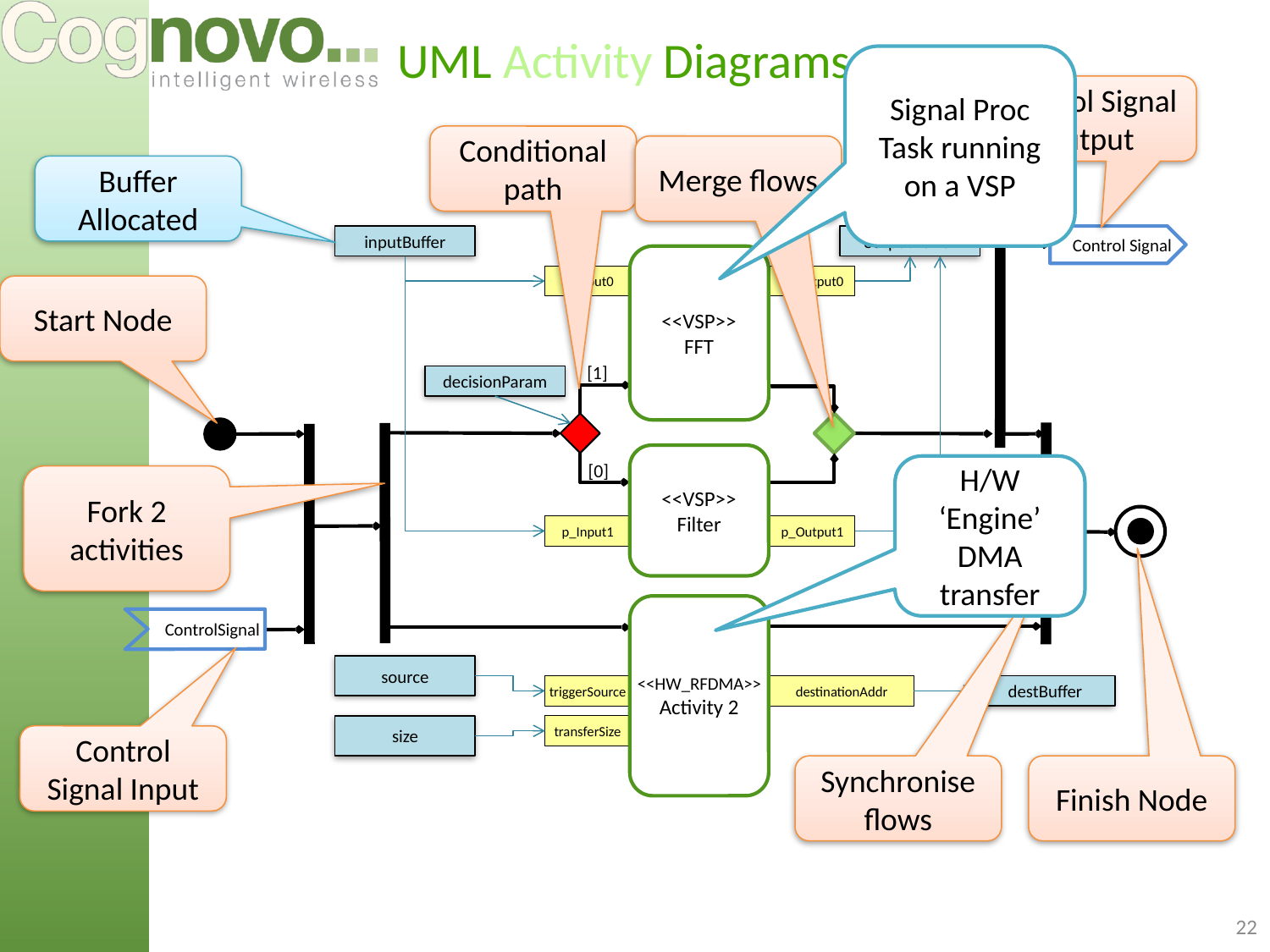

# UML Activity Diagrams
Signal Proc Task running on a VSP
Control Signal Output
Conditional path
Merge flows
Buffer Allocated
inputBuffer
outputBuffer
Control Signal
<<VSP>>
FFT
p_Input0
p_Output0
Start Node
[1]
decisionParam

<<VSP>>
Filter
[0]
H/W ‘Engine’
DMA transfer
Fork 2 activities

p_Input1
p_Output1
<<HW_RFDMA>>
Activity 2
ControlSignal
source
triggerSource
destinationAddr
destBuffer
size
transferSize
Control Signal Input
Synchronise
flows
Finish Node
22